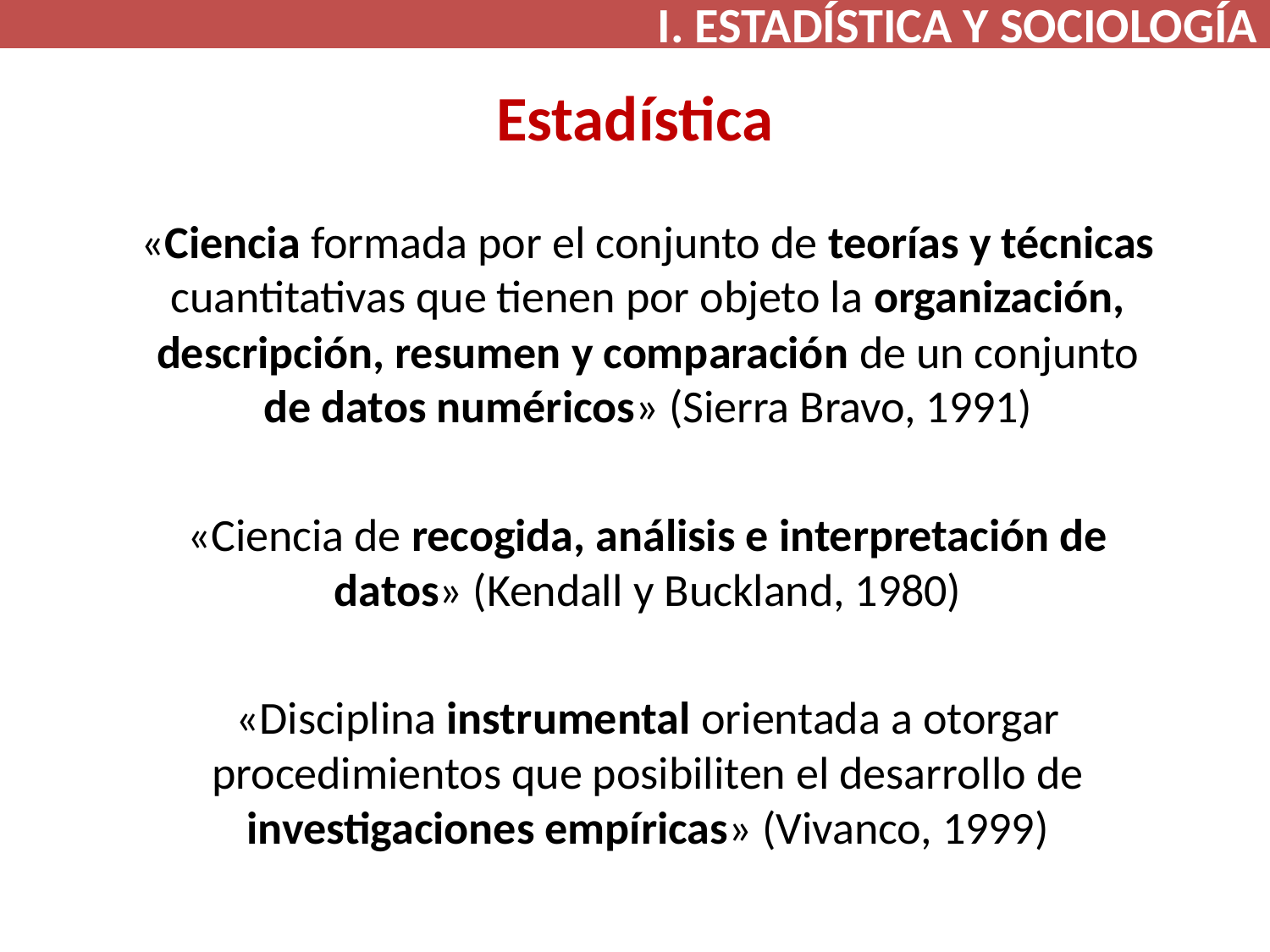

I. ESTADÍSTICA Y SOCIOLOGÍA
# Estadística
«Ciencia formada por el conjunto de teorías y técnicas cuantitativas que tienen por objeto la organización, descripción, resumen y comparación de un conjunto de datos numéricos» (Sierra Bravo, 1991)

«Ciencia de recogida, análisis e interpretación de datos» (Kendall y Buckland, 1980)

«Disciplina instrumental orientada a otorgar procedimientos que posibiliten el desarrollo de investigaciones empíricas» (Vivanco, 1999)